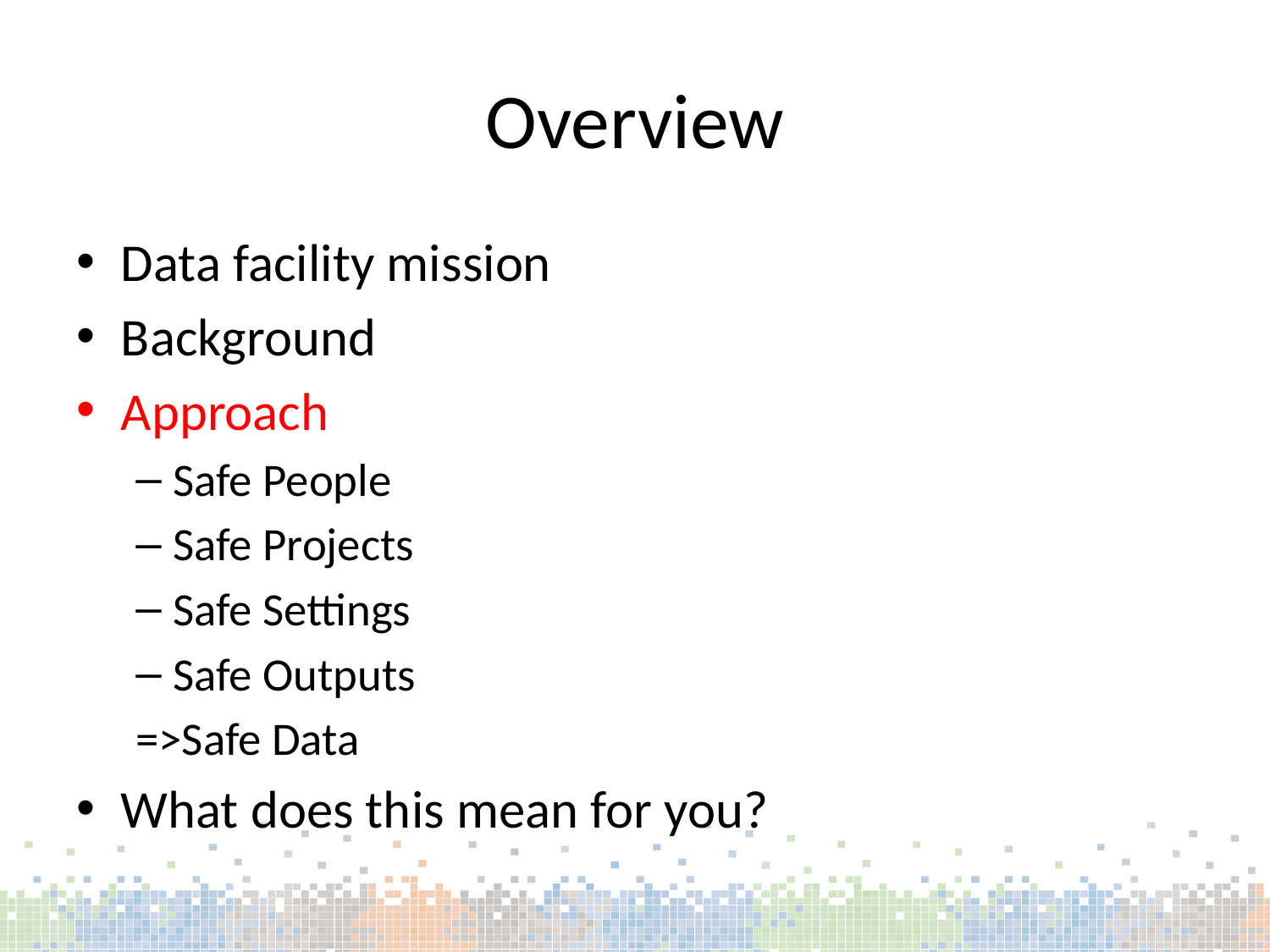

# Overview
Data facility mission
Background
Approach
Safe People
Safe Projects
Safe Settings
Safe Outputs
=>Safe Data
What does this mean for you?